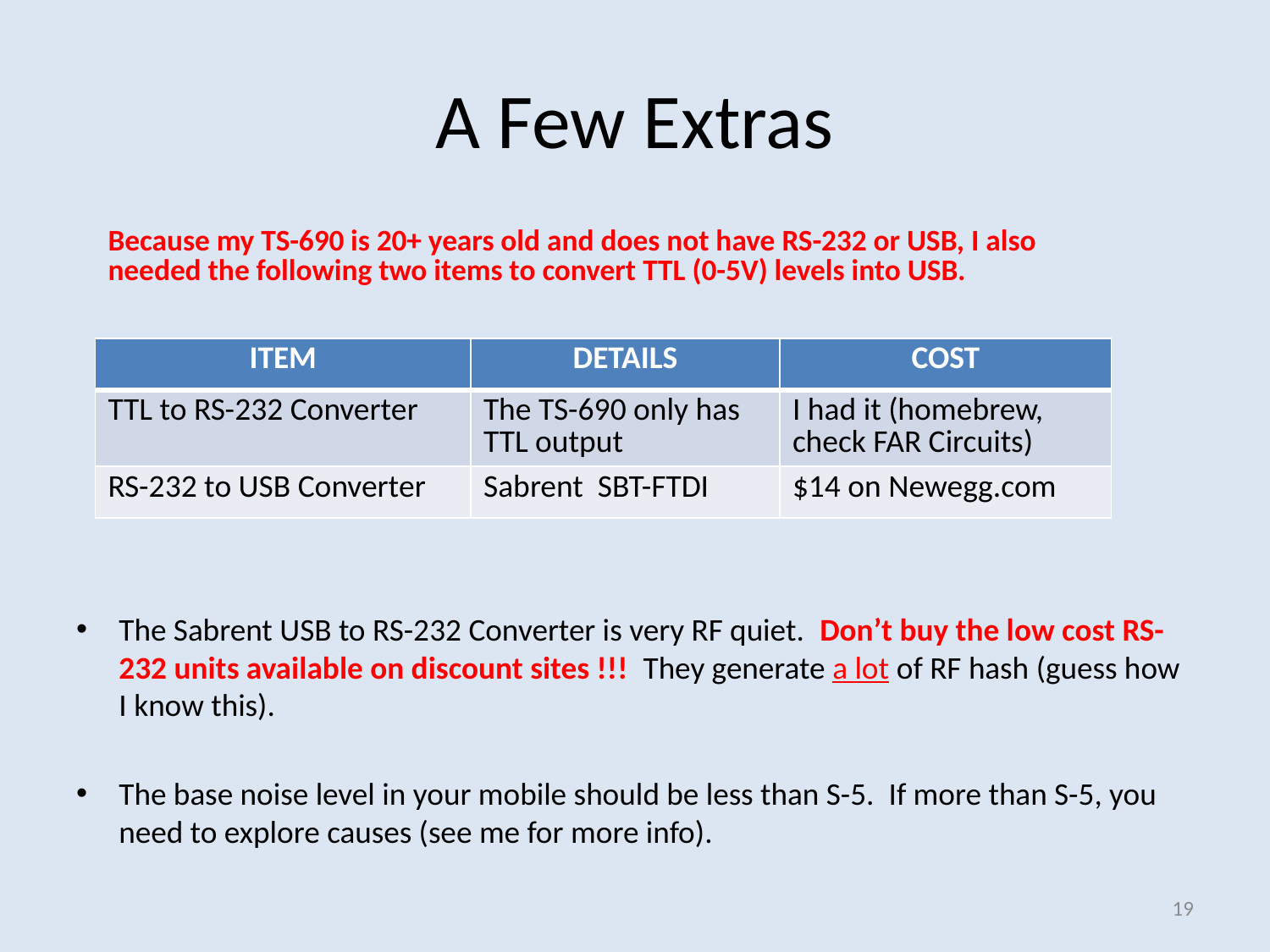

# A Few Extras
Because my TS-690 is 20+ years old and does not have RS-232 or USB, I also needed the following two items to convert TTL (0-5V) levels into USB.
| ITEM | DETAILS | COST |
| --- | --- | --- |
| TTL to RS-232 Converter | The TS-690 only has TTL output | I had it (homebrew, check FAR Circuits) |
| RS-232 to USB Converter | Sabrent SBT-FTDI | $14 on Newegg.com |
The Sabrent USB to RS-232 Converter is very RF quiet.  Don’t buy the low cost RS-232 units available on discount sites !!!  They generate a lot of RF hash (guess how I know this).

The base noise level in your mobile should be less than S-5.  If more than S-5, you need to explore causes (see me for more info).
19